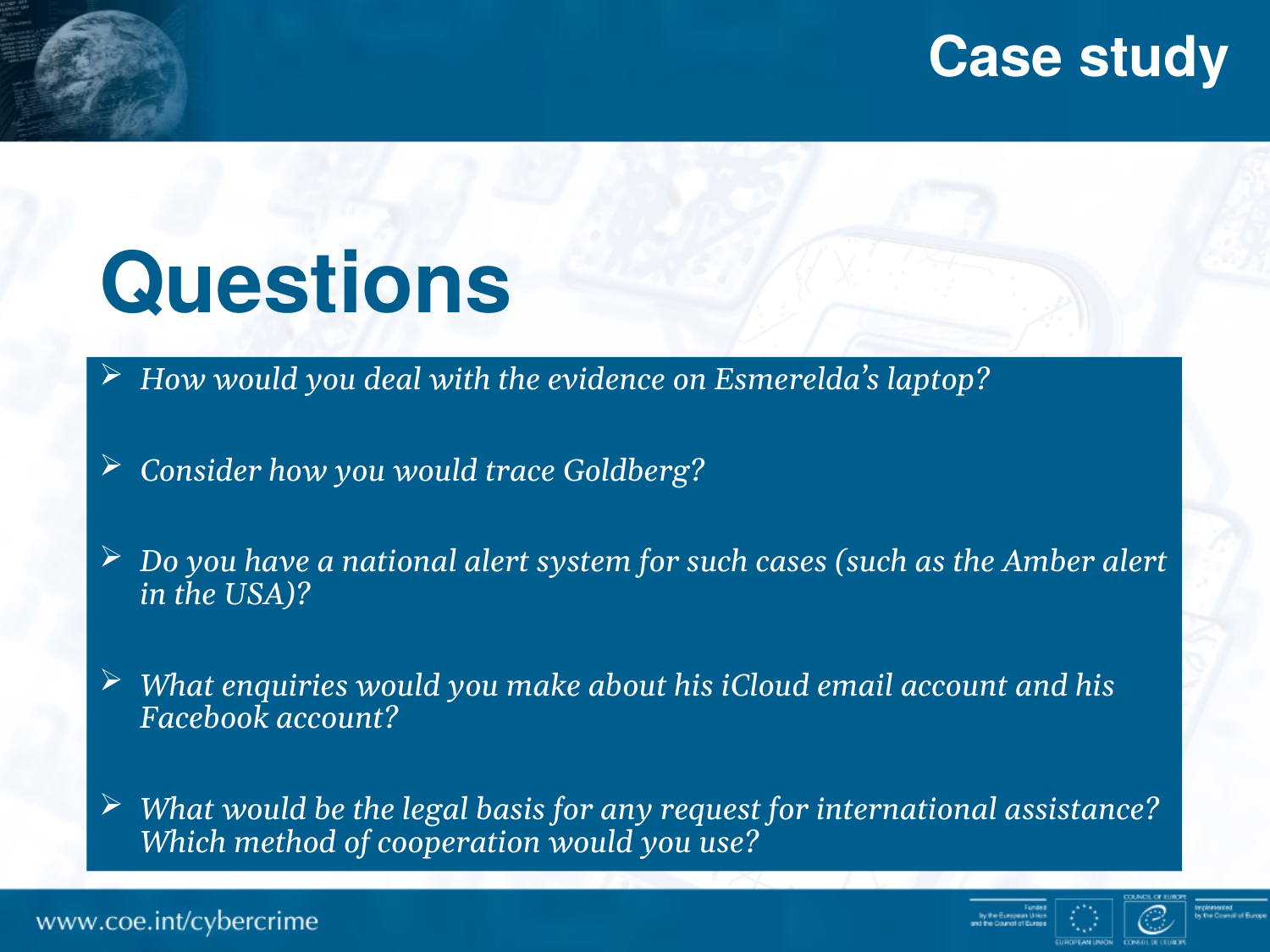

Case study
# Questions
How would you deal with the evidence on Esmerelda’s laptop?

Consider how you would trace Goldberg?

Do you have a national alert system for such cases (such as the Amber alert in the USA)?

What enquiries would you make about his iCloud email account and his Facebook account?

What would be the legal basis for any request for international assistance? Which method of cooperation would you use?